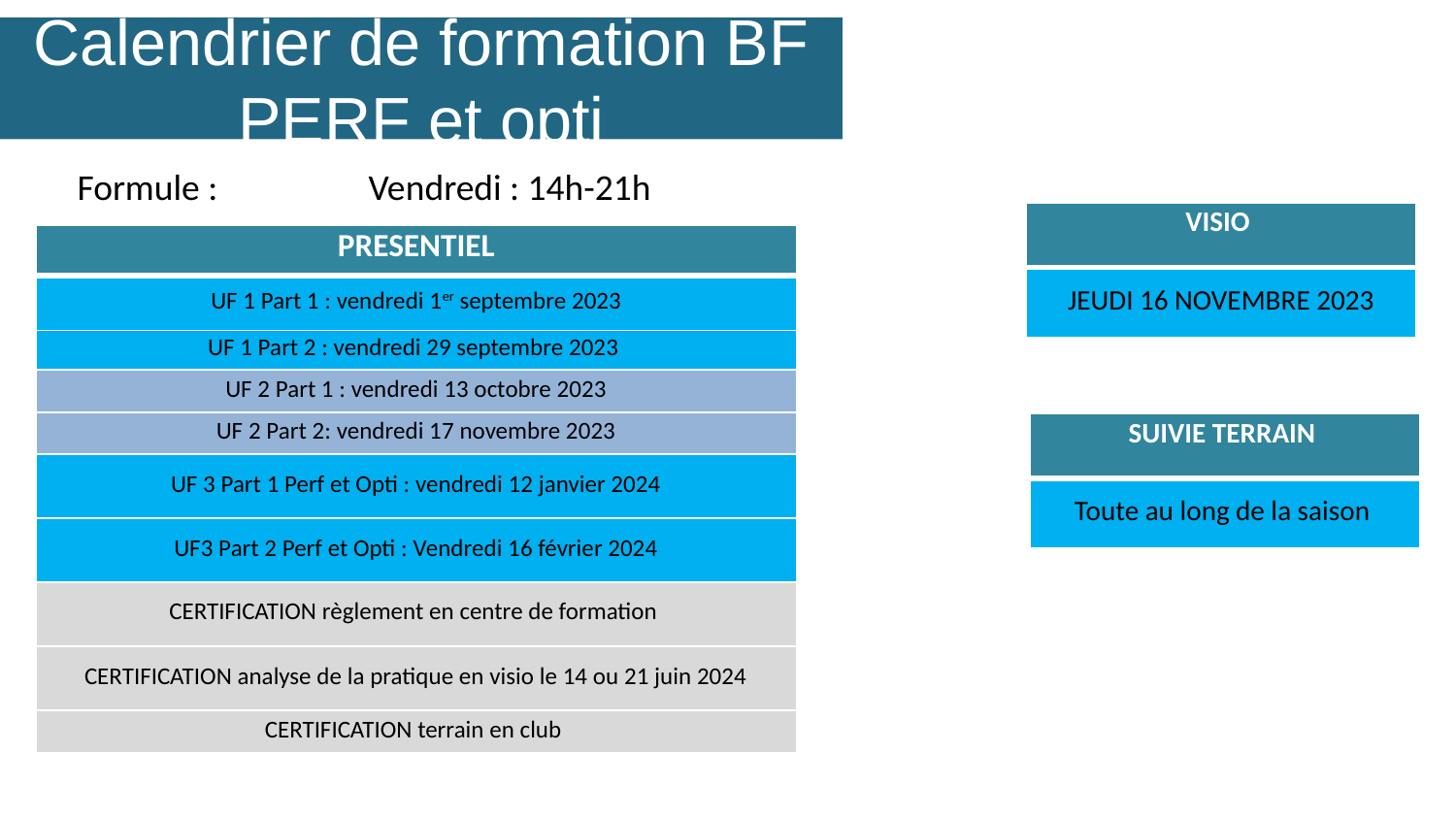

Calendrier de formation BF PERF et opti
Formule : 	Vendredi : 14h-21h
| VISIO |
| --- |
| JEUDI 16 NOVEMBRE 2023 |
| PRESENTIEL |
| --- |
| UF 1 Part 1 : vendredi 1er septembre 2023 |
| UF 1 Part 2 : vendredi 29 septembre 2023 |
| UF 2 Part 1 : vendredi 13 octobre 2023 |
| UF 2 Part 2: vendredi 17 novembre 2023 |
| UF 3 Part 1 Perf et Opti : vendredi 12 janvier 2024 |
| UF3 Part 2 Perf et Opti : Vendredi 16 février 2024 |
| CERTIFICATION règlement en centre de formation |
| CERTIFICATION analyse de la pratique en visio le 14 ou 21 juin 2024 |
| CERTIFICATION terrain en club |
| SUIVIE TERRAIN |
| --- |
| Toute au long de la saison |